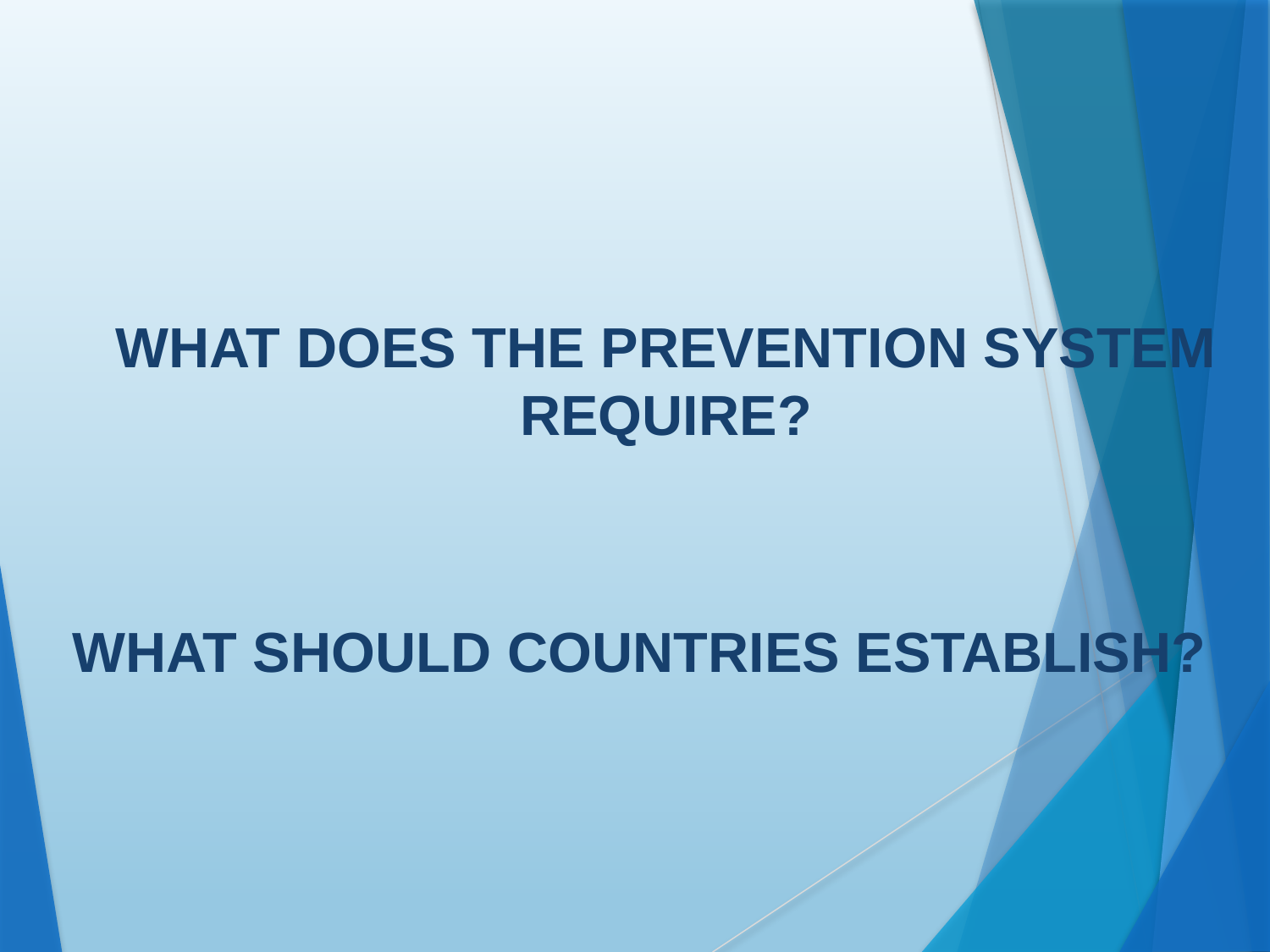

WHAT DOES THE PREVENTION SYSTEM REQUIRE?

WHAT SHOULD COUNTRIES ESTABLISH?